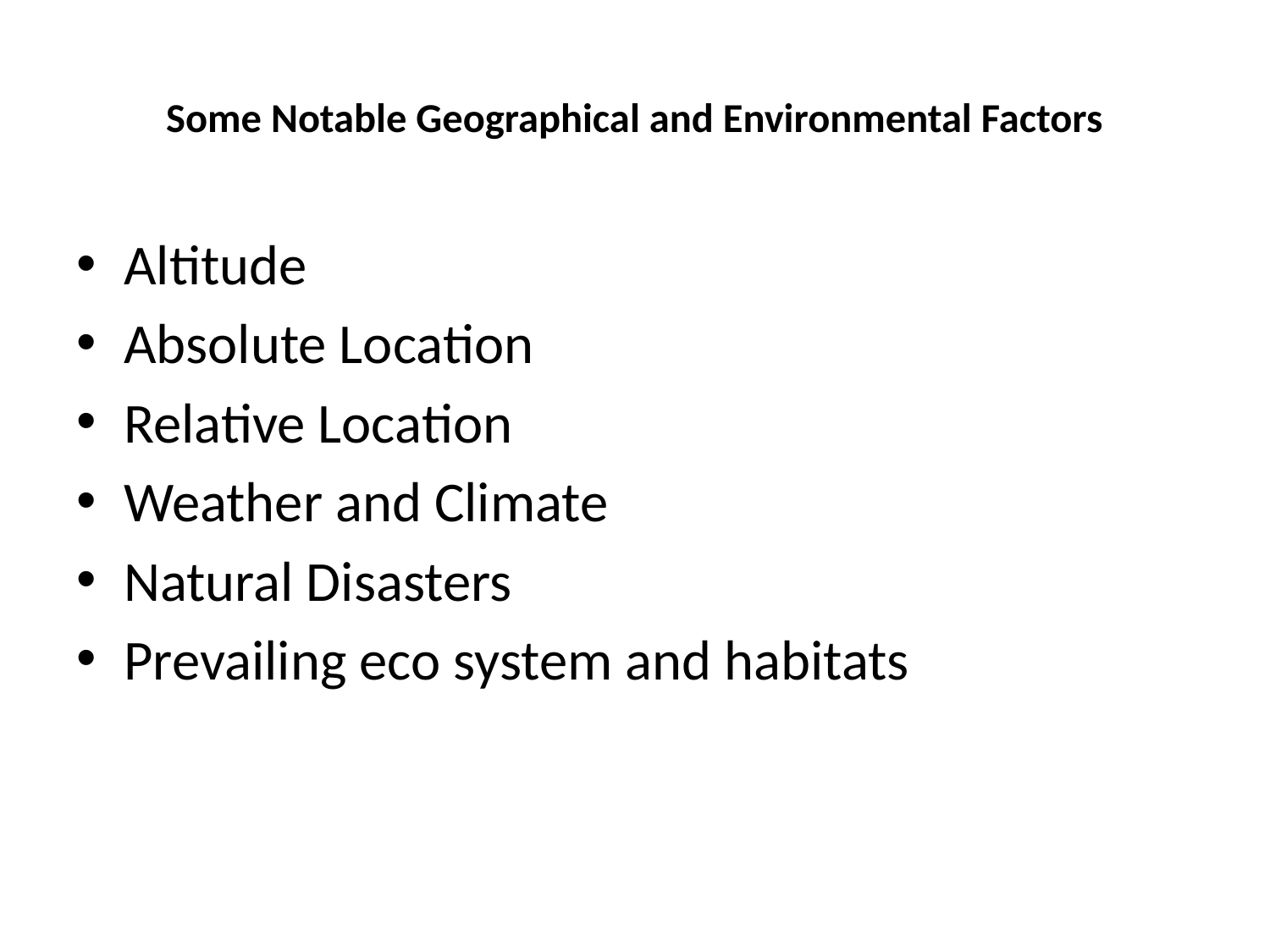

# Some Notable Geographical and Environmental Factors
Altitude
Absolute Location
Relative Location
Weather and Climate
Natural Disasters
Prevailing eco system and habitats